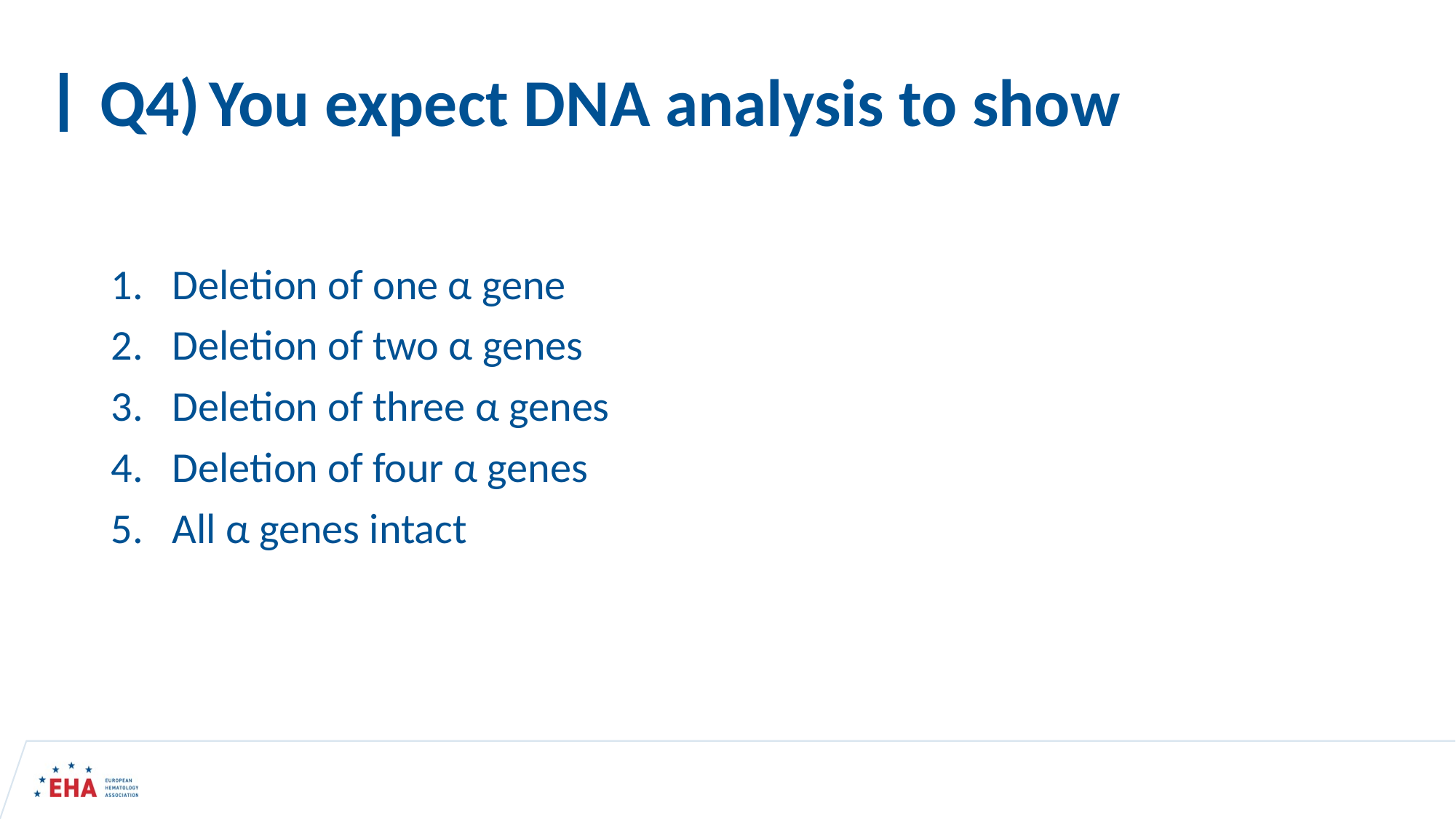

# Q4)	You expect DNA analysis to show
Deletion of one α gene
Deletion of two α genes
Deletion of three α genes
Deletion of four α genes
All α genes intact